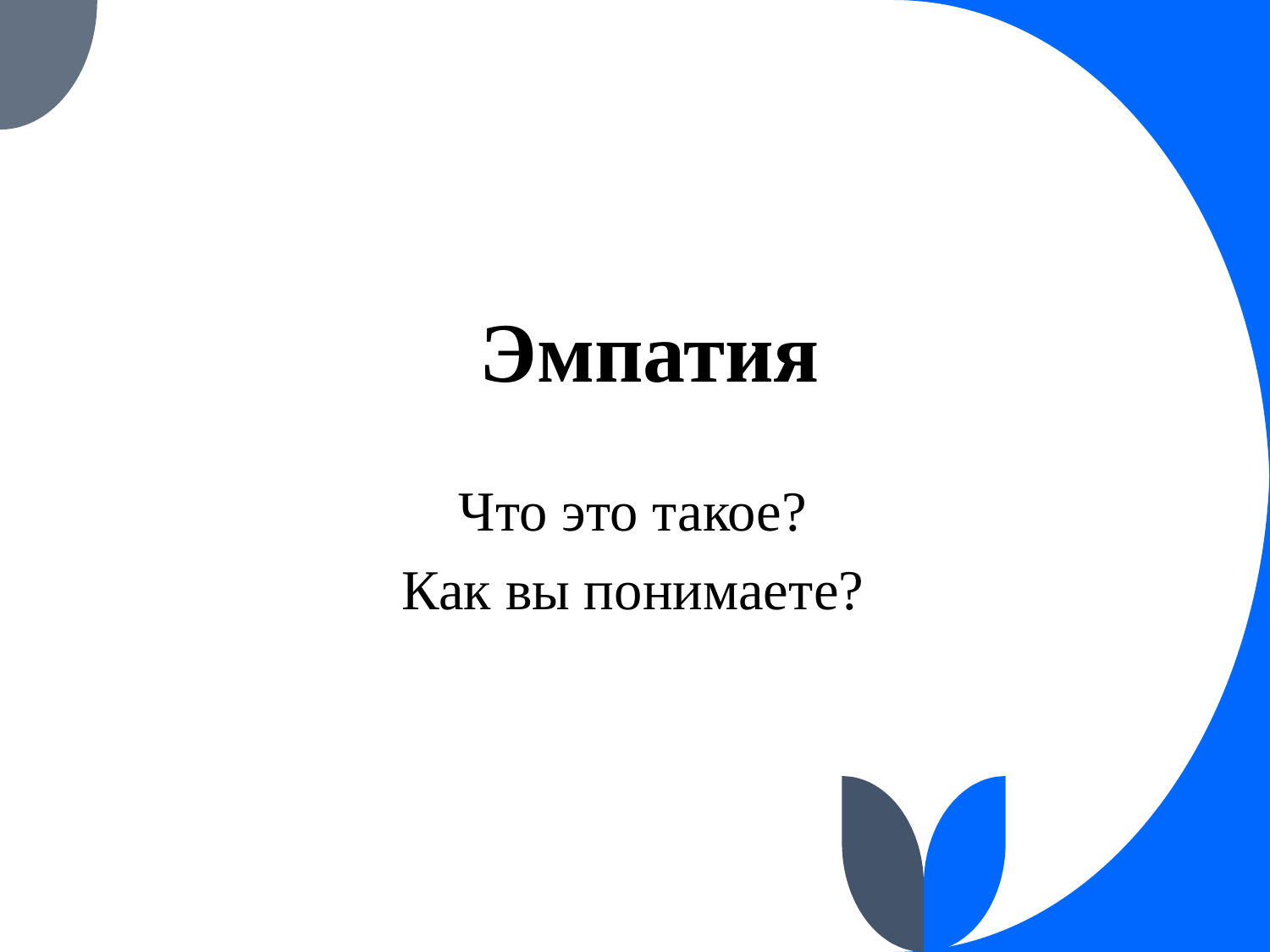

# Эмпатия
Что это такое?
Как вы понимаете?